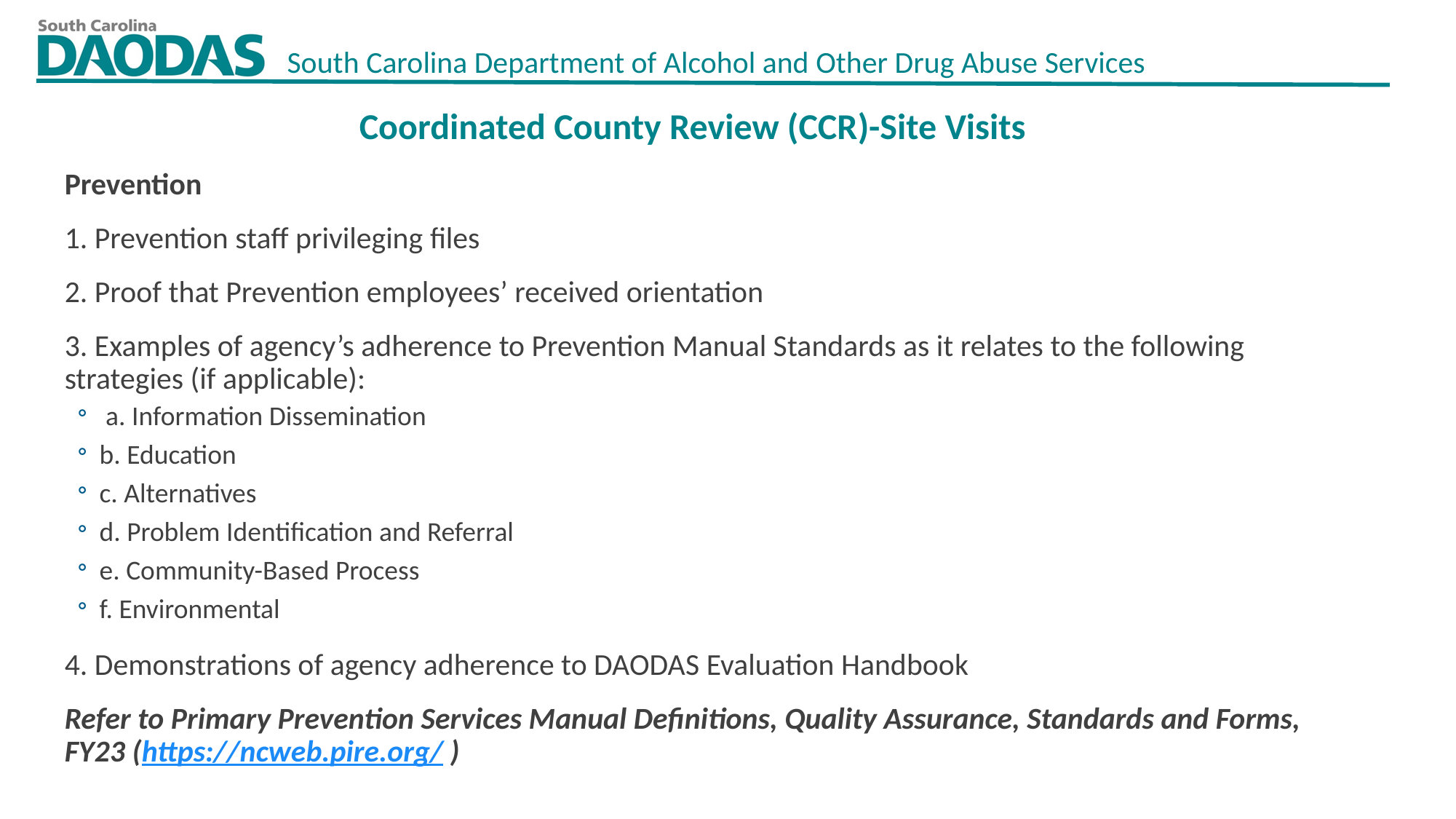

Coordinated County Review (CCR)-Site Visits
Prevention
1. Prevention staff privileging files
2. Proof that Prevention employees’ received orientation
3. Examples of agency’s adherence to Prevention Manual Standards as it relates to the following strategies (if applicable):
 a. Information Dissemination
b. Education
c. Alternatives
d. Problem Identification and Referral
e. Community-Based Process
f. Environmental
4. Demonstrations of agency adherence to DAODAS Evaluation Handbook
Refer to Primary Prevention Services Manual Definitions, Quality Assurance, Standards and Forms, FY23 (https://ncweb.pire.org/ )
2/9/2023